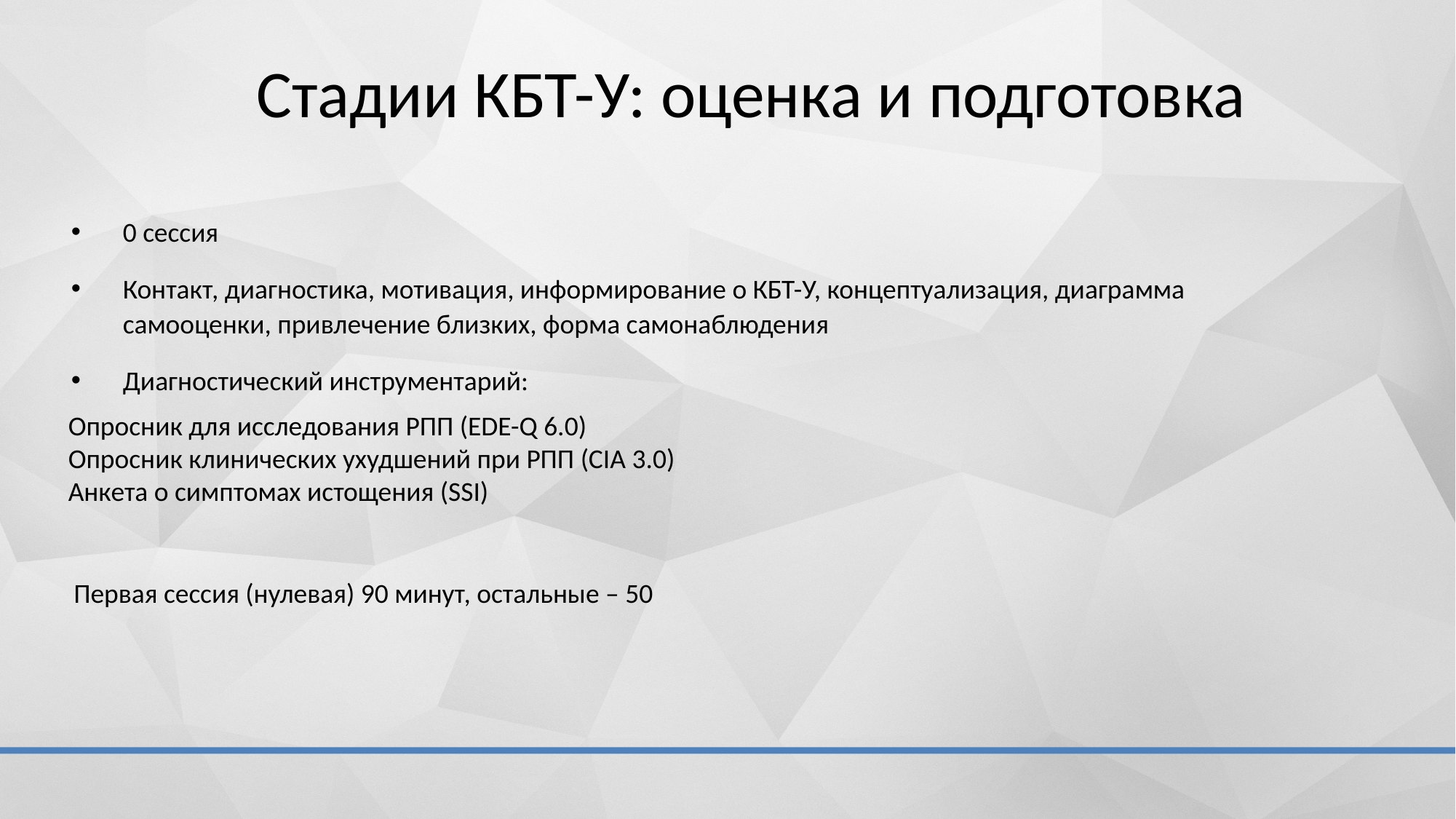

# Стадии КБТ-У: оценка и подготовка
0 сессия
Контакт, диагностика, мотивация, информирование о КБТ-У, концептуализация, диаграмма самооценки, привлечение близких, форма самонаблюдения
Диагностический инструментарий:
Опросник для исследования РПП (EDE-Q 6.0)
Опросник клинических ухудшений при РПП (CIA 3.0)
Анкета о симптомах истощения (SSI)

Первая сессия (нулевая) 90 минут, остальные – 50